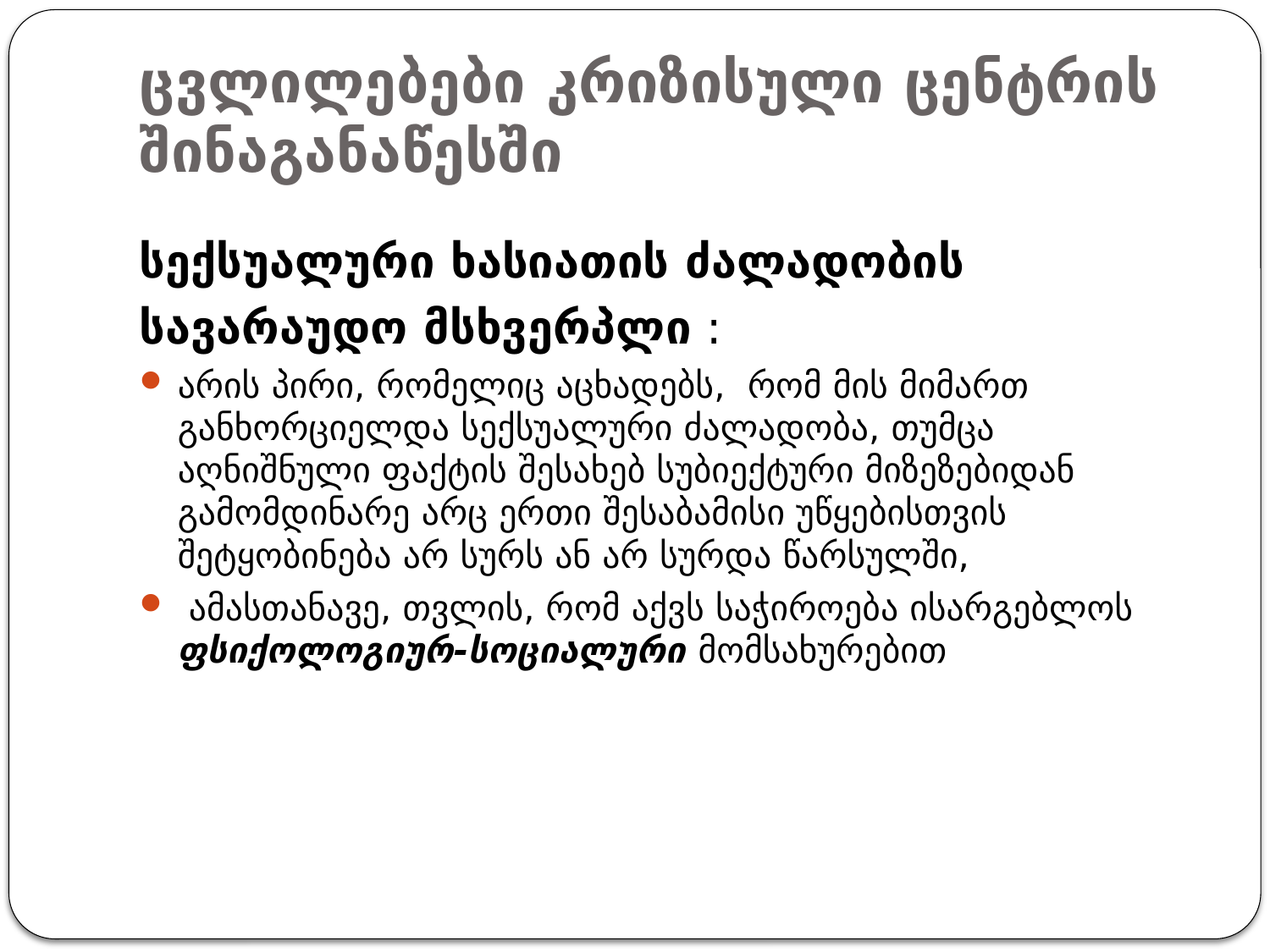

# ცვლილებები კრიზისული ცენტრის შინაგანაწესში
სექსუალური ხასიათის ძალადობის
სავარაუდო მსხვერპლი :
არის პირი, რომელიც აცხადებს,  რომ მის მიმართ განხორციელდა სექსუალური ძალადობა, თუმცა აღნიშნული ფაქტის შესახებ სუბიექტური მიზეზებიდან გამომდინარე არც ერთი შესაბამისი უწყებისთვის შეტყობინება არ სურს ან არ სურდა წარსულში,
 ამასთანავე, თვლის, რომ აქვს საჭიროება ისარგებლოს ფსიქოლოგიურ-სოციალური მომსახურებით